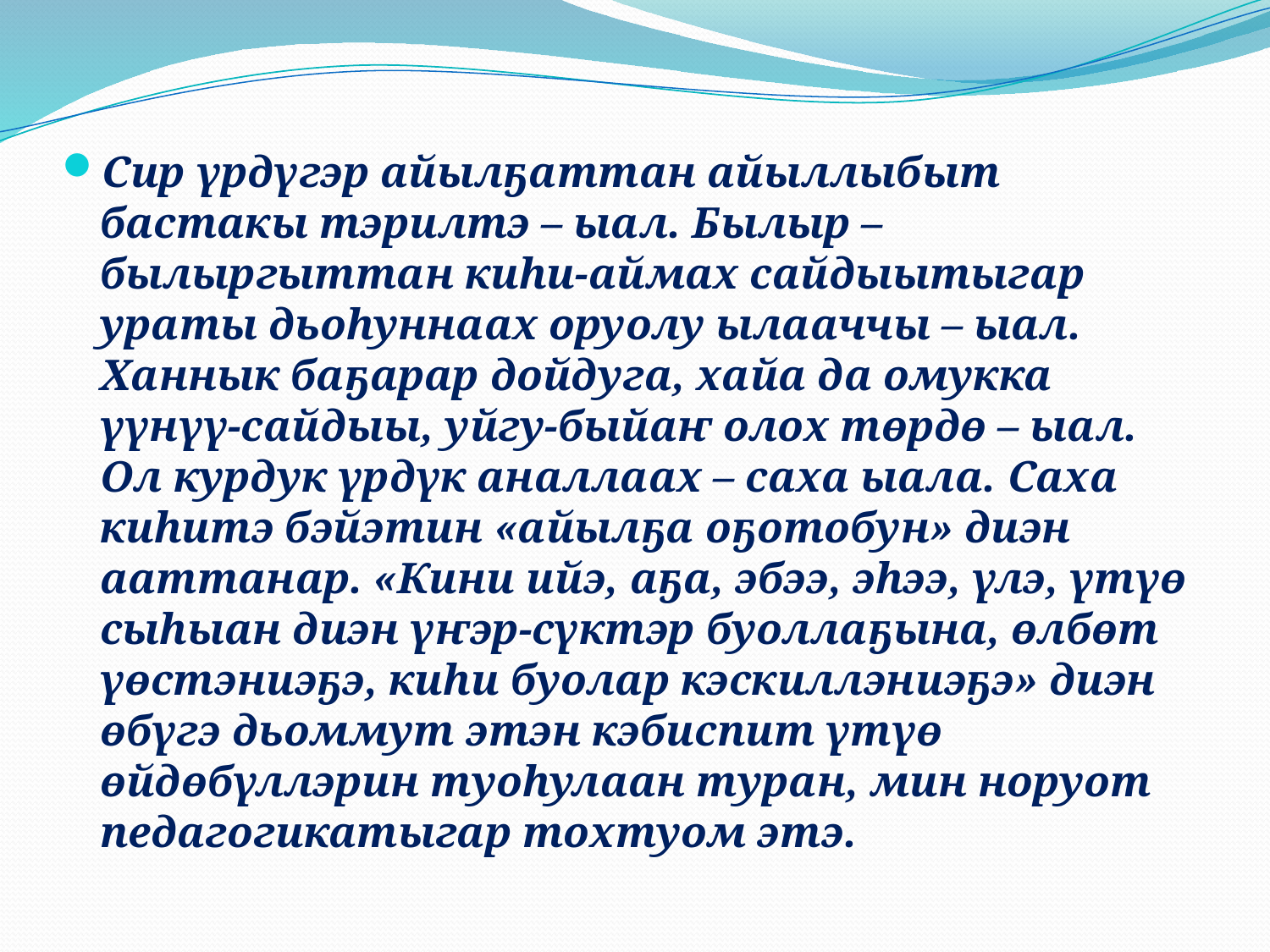

Сир үрдүгэр айылҕаттан айыллыбыт бастакы тэрилтэ – ыал. Былыр – былыргыттан киһи-аймах сайдыытыгар ураты дьоһуннаах оруолу ылааччы – ыал. Ханнык баҕарар дойдуга, хайа да омукка үүнүү-сайдыы, уйгу-быйаҥ олох төрдө – ыал. Ол курдук үрдүк аналлаах – саха ыала. Саха киһитэ бэйэтин «айылҕа оҕотобун» диэн ааттанар. «Кини ийэ, аҕа, эбээ, эһээ, үлэ, үтүө сыһыан диэн үҥэр-сүктэр буоллаҕына, өлбөт үөстэниэҕэ, киһи буолар кэскиллэниэҕэ» диэн өбүгэ дьоммут этэн кэбиспит үтүө өйдөбүллэрин туоһулаан туран, мин норуот педагогикатыгар тохтуом этэ.